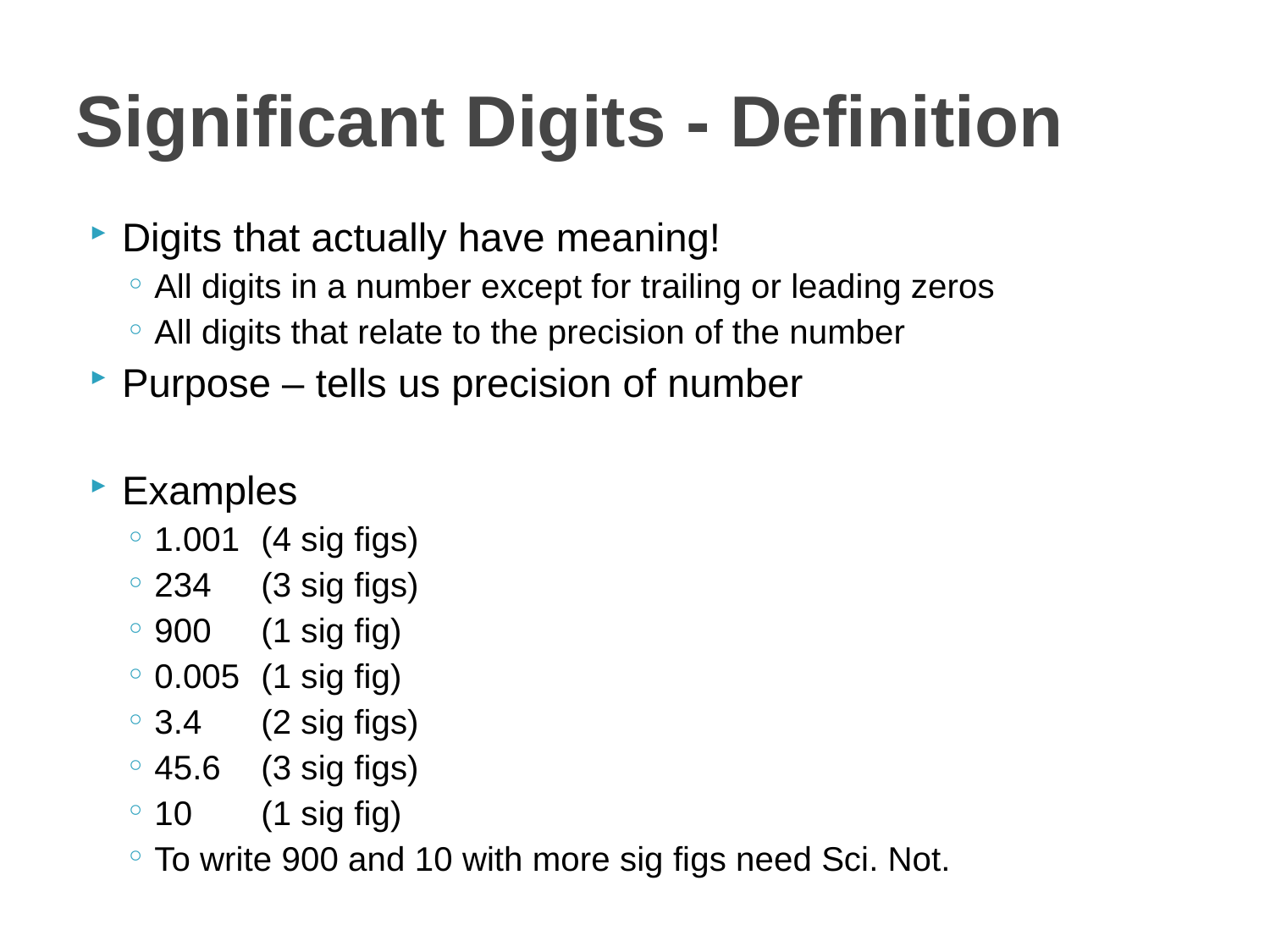

# Significant Digits - Definition
Digits that actually have meaning!
All digits in a number except for trailing or leading zeros
All digits that relate to the precision of the number
Purpose – tells us precision of number

Examples
1.001	(4 sig figs)
234	(3 sig figs)
900	(1 sig fig)
0.005	(1 sig fig)
3.4	(2 sig figs)
45.6	(3 sig figs)
10	(1 sig fig)
To write 900 and 10 with more sig figs need Sci. Not.